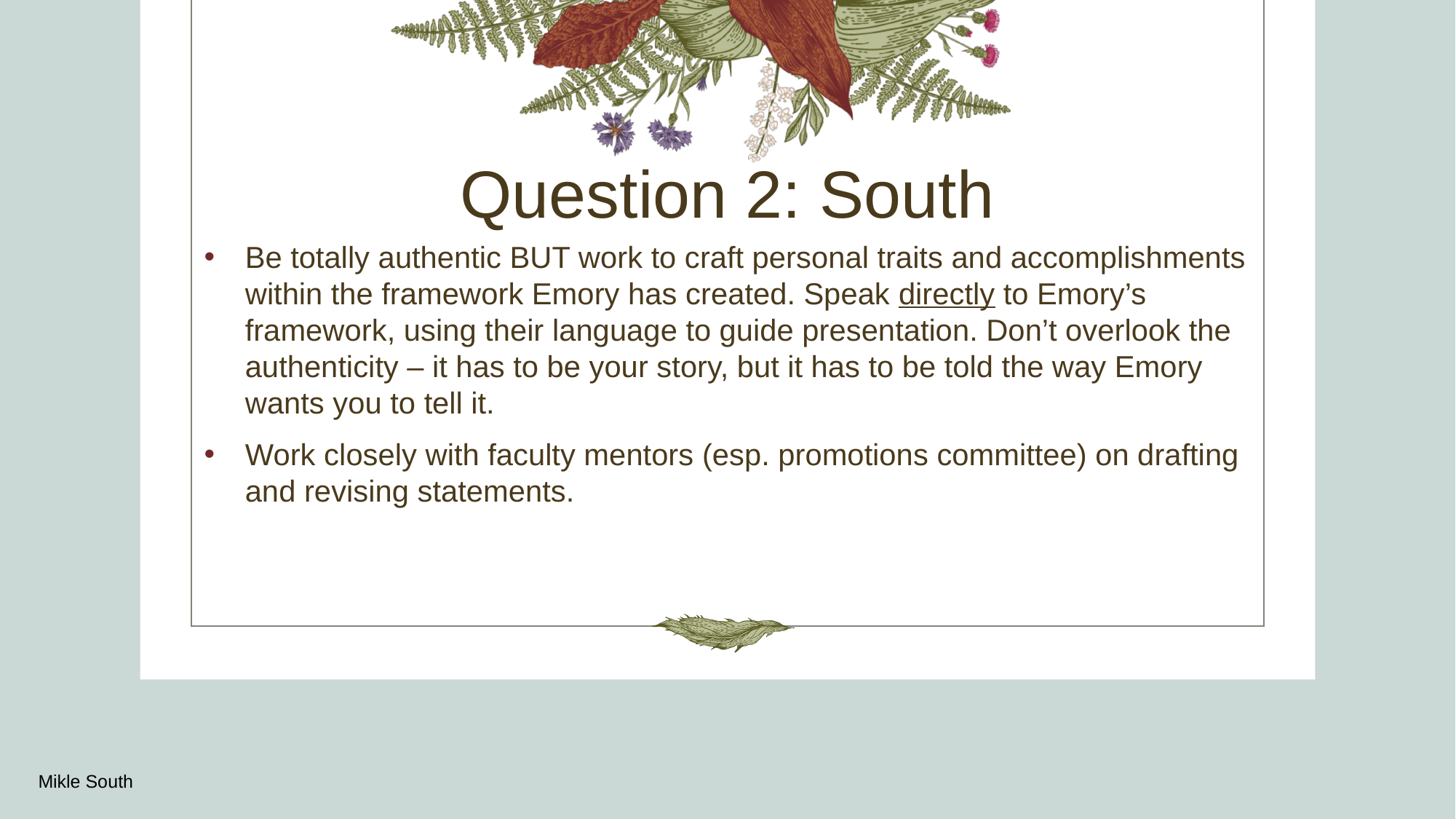

# Question 2: South
Be totally authentic BUT work to craft personal traits and accomplishments within the framework Emory has created. Speak directly to Emory’s framework, using their language to guide presentation. Don’t overlook the authenticity – it has to be your story, but it has to be told the way Emory wants you to tell it.
Work closely with faculty mentors (esp. promotions committee) on drafting and revising statements.
Mikle South